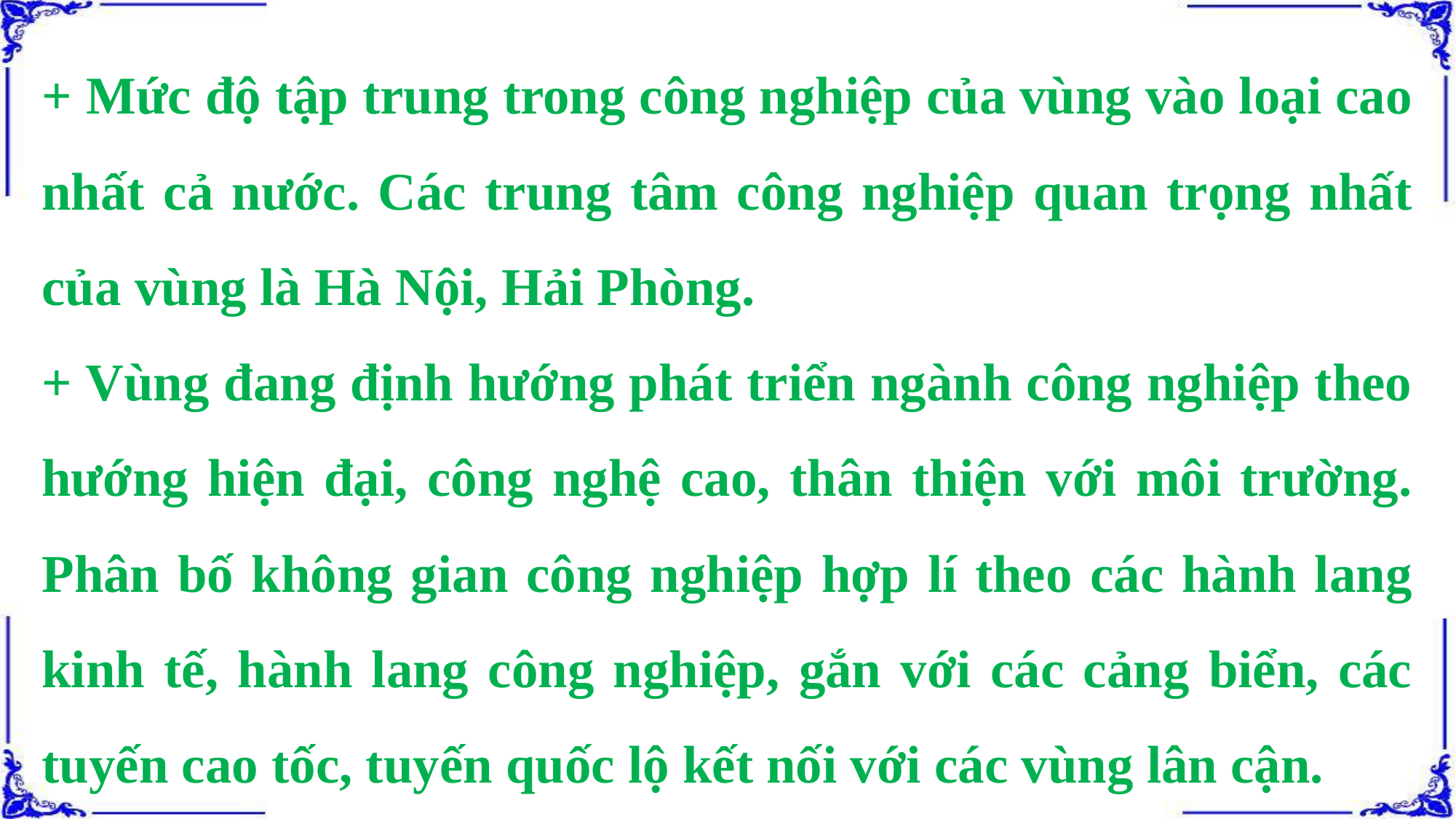

+ Mức độ tập trung trong công nghiệp của vùng vào loại cao nhất cả nước. Các trung tâm công nghiệp quan trọng nhất của vùng là Hà Nội, Hải Phòng.
+ Vùng đang định hướng phát triển ngành công nghiệp theo hướng hiện đại, công nghệ cao, thân thiện với môi trường. Phân bố không gian công nghiệp hợp lí theo các hành lang kinh tế, hành lang công nghiệp, gắn với các cảng biển, các tuyến cao tốc, tuyến quốc lộ kết nối với các vùng lân cận.